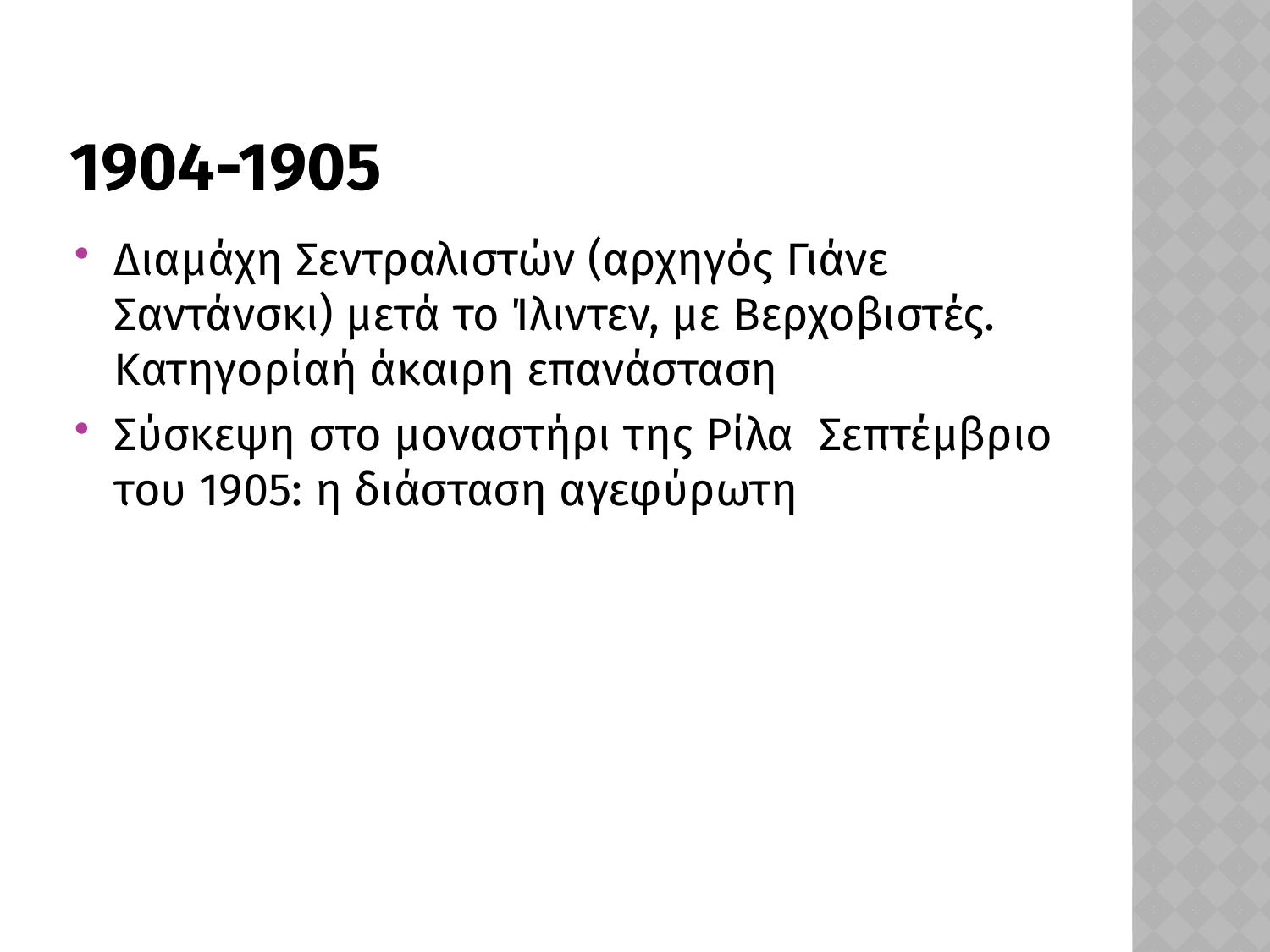

# 1904-1905
Διαμάχη Σεντραλιστών (αρχηγός Γιάνε Σαντάνσκι) μετά το Ίλιντεν, με Βερχοβιστές. Κατηγορίαή άκαιρη επανάσταση
Σύσκεψη στο μοναστήρι της Ρίλα  Σεπτέμβριο του 1905: η διάσταση αγεφύρωτη